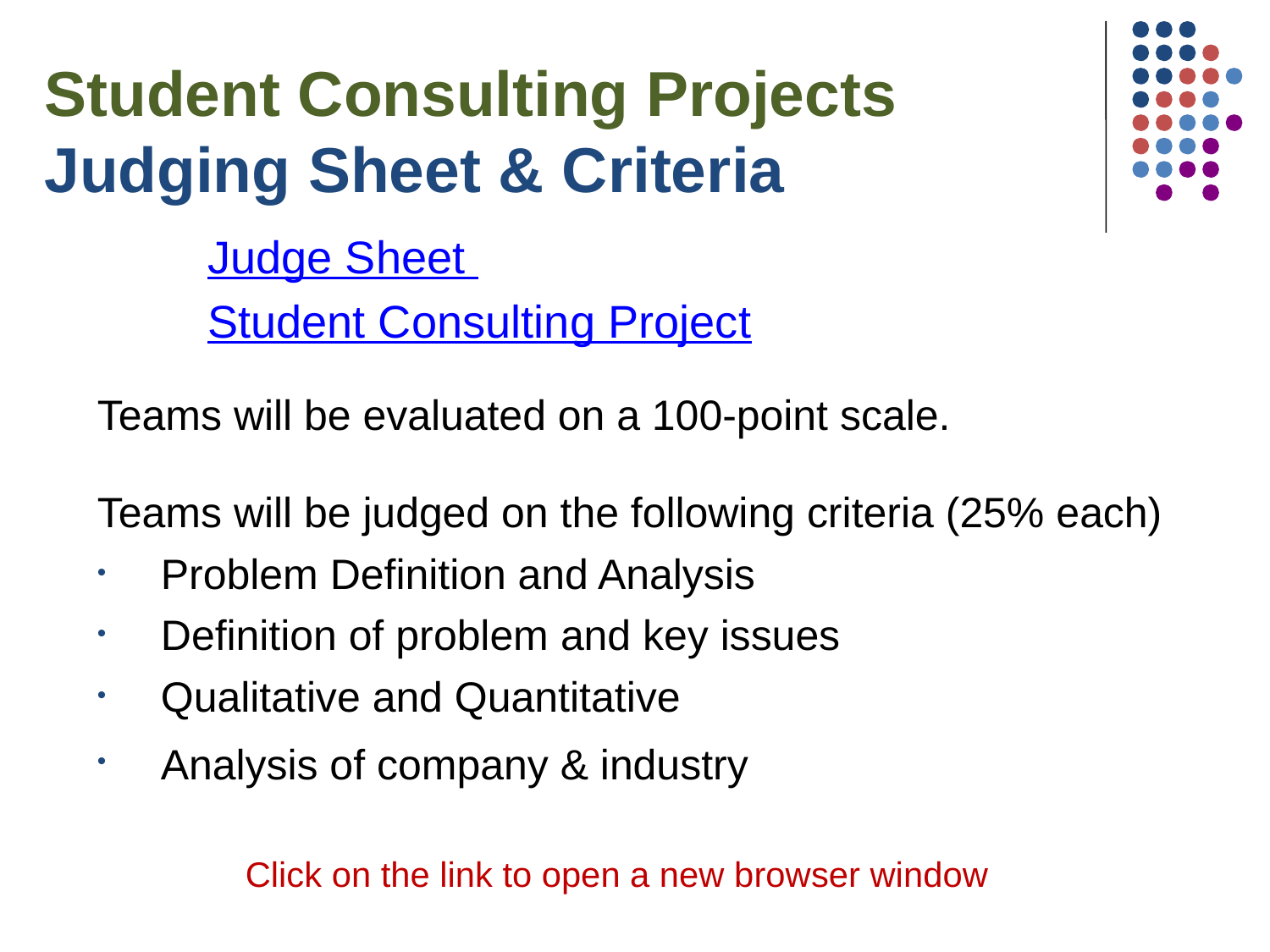

# Student Consulting Projects Judging Sheet & Criteria
Judge Sheet
Student Consulting Project
Teams will be evaluated on a 100-point scale.

Teams will be judged on the following criteria (25% each)
Problem Definition and Analysis
Definition of problem and key issues
Qualitative and Quantitative
Analysis of company & industry

Click on the link to open a new browser window